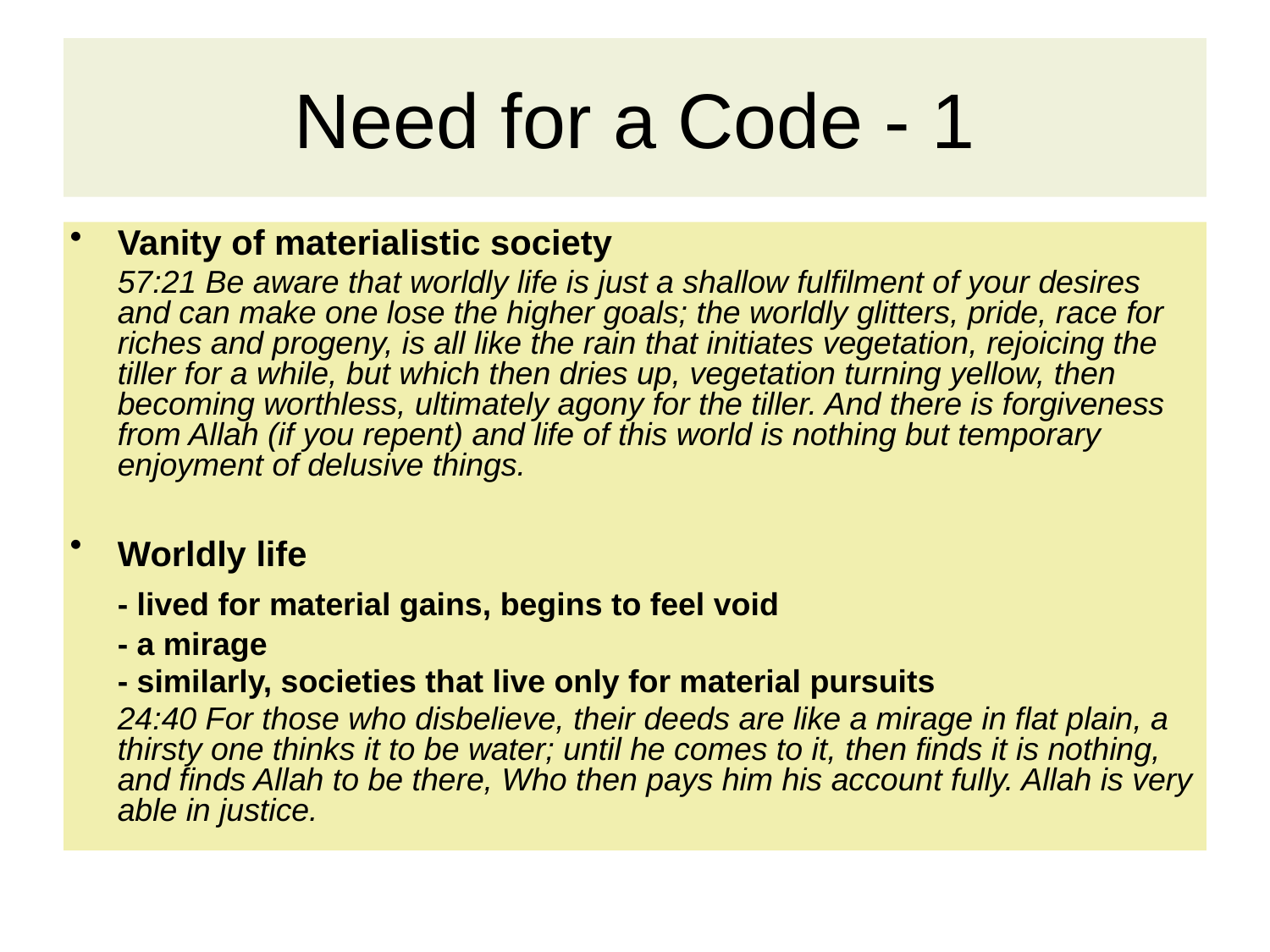

# Need for a Code - 1
Vanity of materialistic society
	57:21 Be aware that worldly life is just a shallow fulfilment of your desires and can make one lose the higher goals; the worldly glitters, pride, race for riches and progeny, is all like the rain that initiates vegetation, rejoicing the tiller for a while, but which then dries up, vegetation turning yellow, then becoming worthless, ultimately agony for the tiller. And there is forgiveness from Allah (if you repent) and life of this world is nothing but temporary enjoyment of delusive things.

Worldly life
	- lived for material gains, begins to feel void
	- a mirage
	- similarly, societies that live only for material pursuits
	24:40 For those who disbelieve, their deeds are like a mirage in flat plain, a thirsty one thinks it to be water; until he comes to it, then finds it is nothing, and finds Allah to be there, Who then pays him his account fully. Allah is very able in justice.